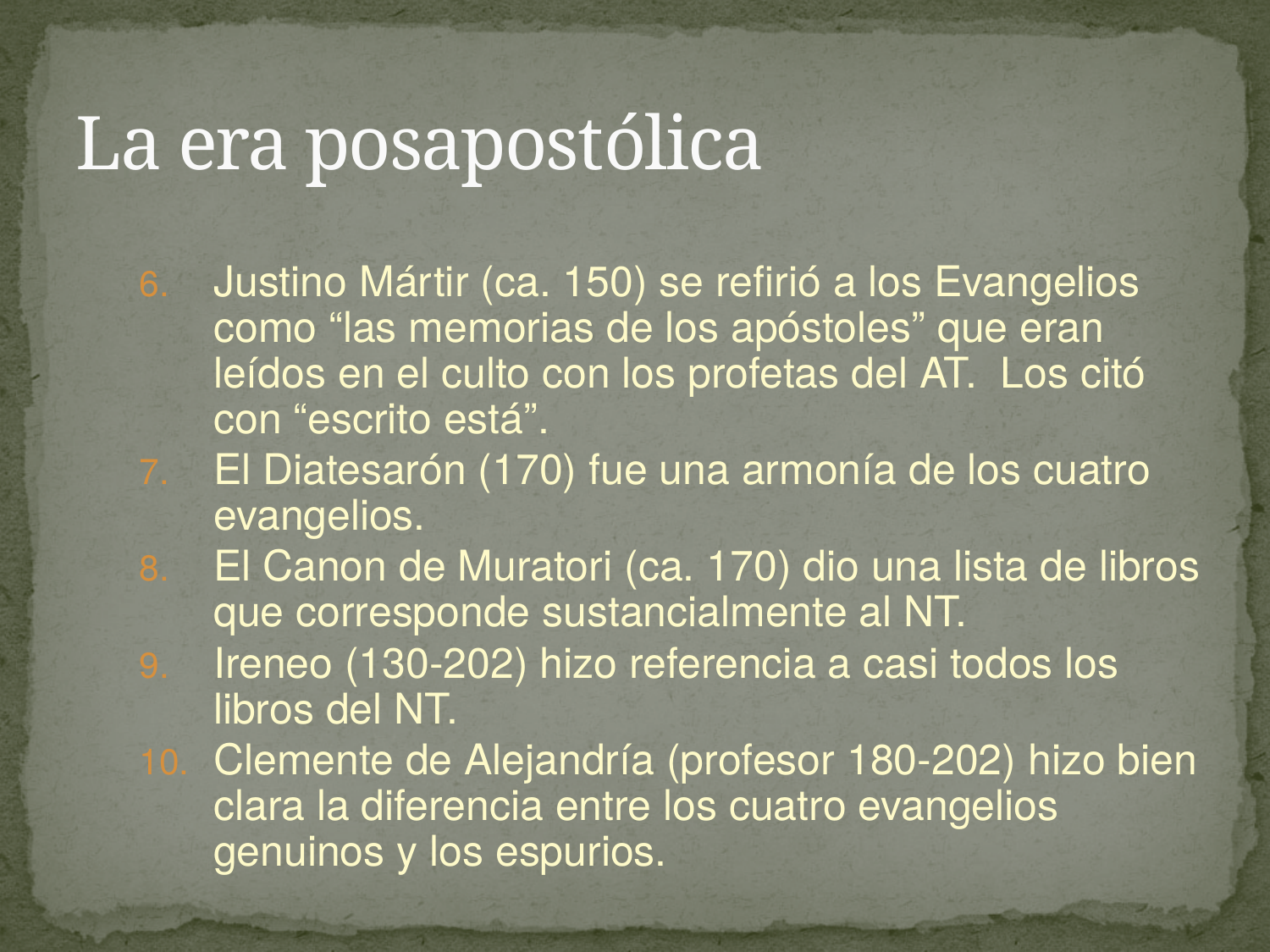

# La era posapostólica
Justino Mártir (ca. 150) se refirió a los Evangelios como “las memorias de los apóstoles” que eran leídos en el culto con los profetas del AT.  Los citó con “escrito está”.
El Diatesarón (170) fue una armonía de los cuatro evangelios.
El Canon de Muratori (ca. 170) dio una lista de libros que corresponde sustancialmente al NT.
Ireneo (130-202) hizo referencia a casi todos los libros del NT.
Clemente de Alejandría (profesor 180-202) hizo bien clara la diferencia entre los cuatro evangelios genuinos y los espurios.